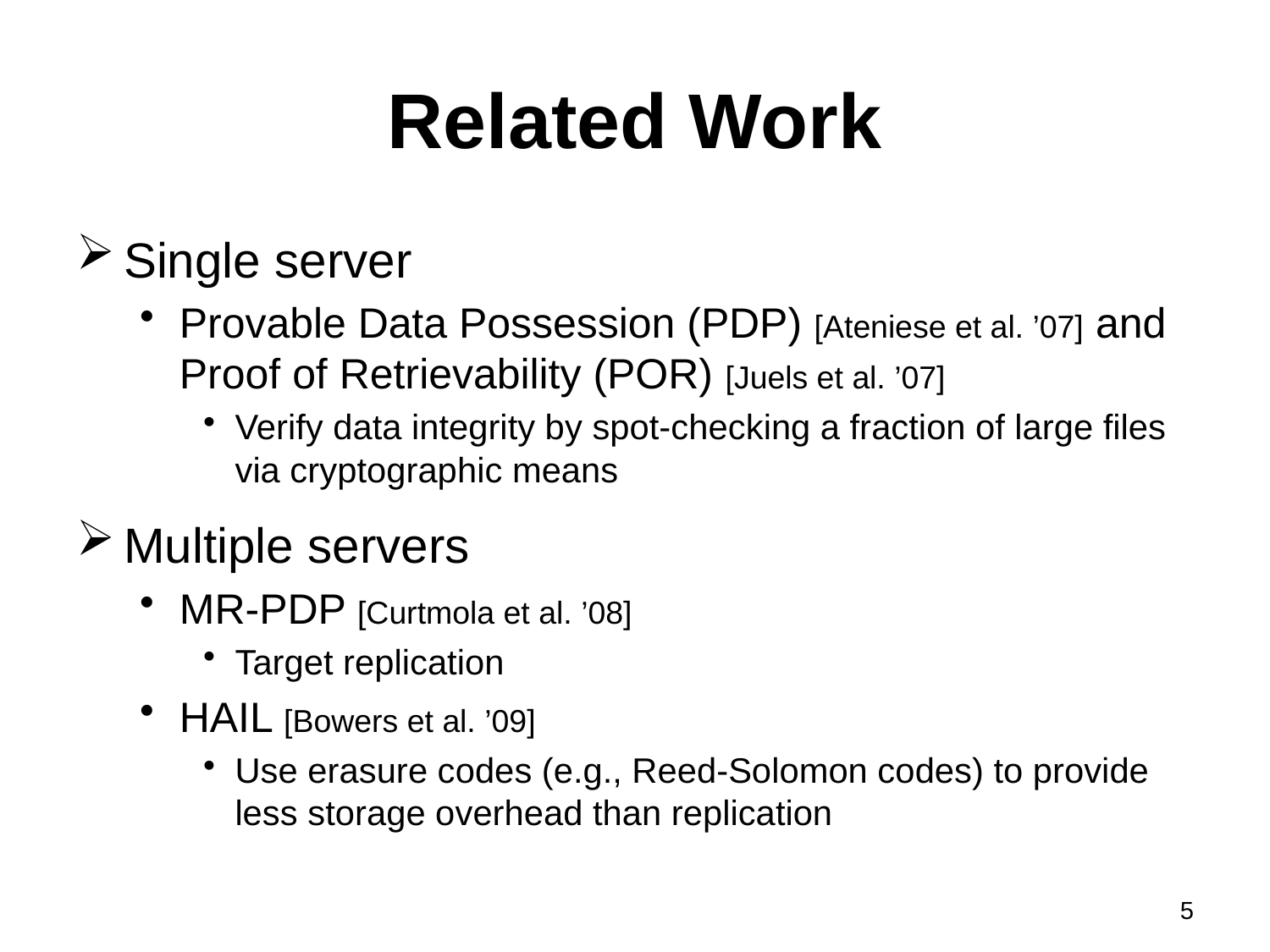

# Related Work
Single server
Provable Data Possession (PDP) [Ateniese et al. ’07] and Proof of Retrievability (POR) [Juels et al. ’07]
Verify data integrity by spot-checking a fraction of large files via cryptographic means
Multiple servers
MR-PDP [Curtmola et al. ’08]
Target replication
HAIL [Bowers et al. ’09]
Use erasure codes (e.g., Reed-Solomon codes) to provide less storage overhead than replication
5